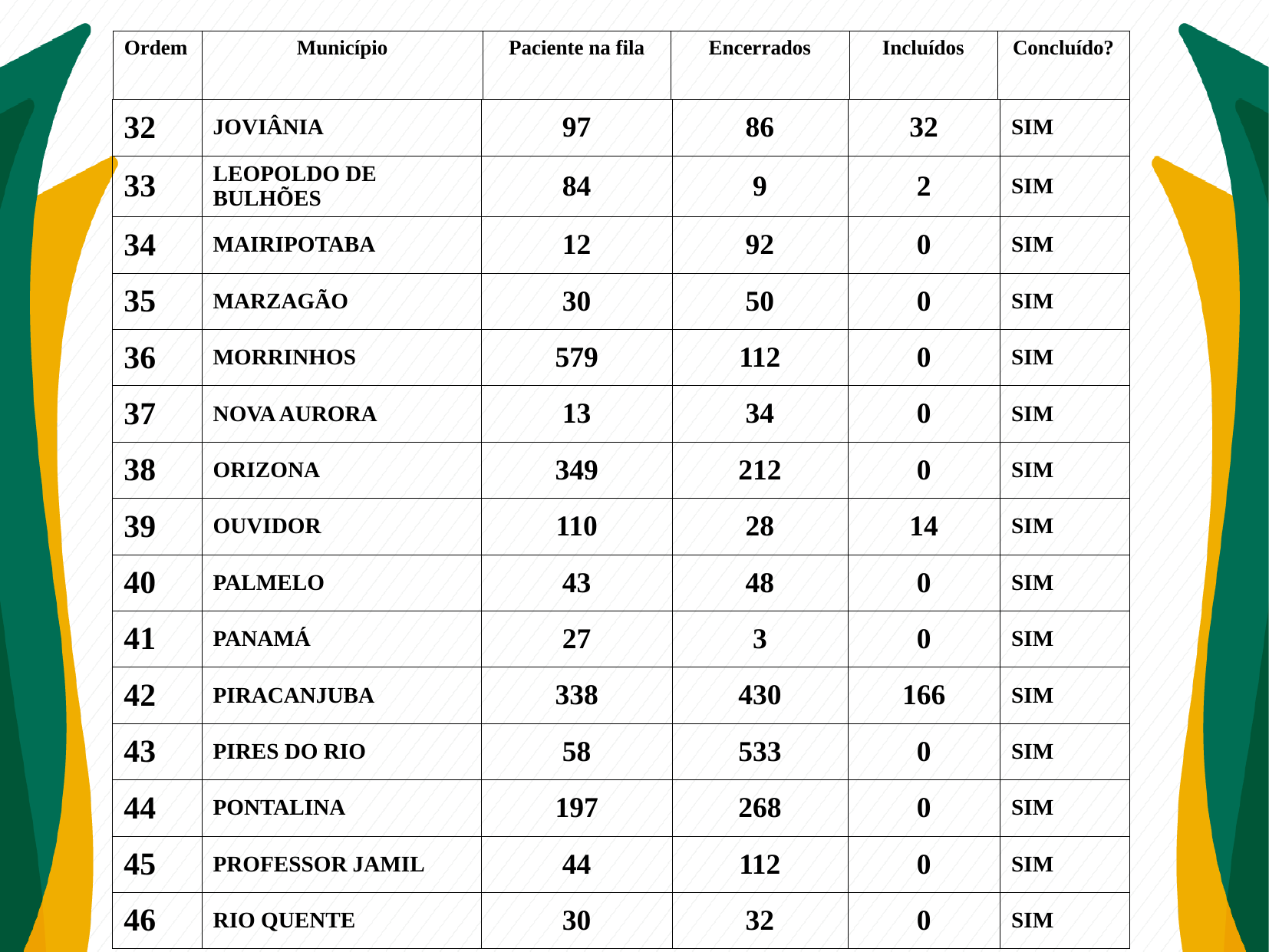

| Ordem | Município | Paciente na fila | Encerrados | Incluídos | Concluído? |
| --- | --- | --- | --- | --- | --- |
| 32 | JOVIÂNIA | 97 | 86 | 32 | SIM |
| --- | --- | --- | --- | --- | --- |
| 33 | LEOPOLDO DE BULHÕES | 84 | 9 | 2 | SIM |
| 34 | MAIRIPOTABA | 12 | 92 | 0 | SIM |
| 35 | MARZAGÃO | 30 | 50 | 0 | SIM |
| 36 | MORRINHOS | 579 | 112 | 0 | SIM |
| 37 | NOVA AURORA | 13 | 34 | 0 | SIM |
| 38 | ORIZONA | 349 | 212 | 0 | SIM |
| 39 | OUVIDOR | 110 | 28 | 14 | SIM |
| 40 | PALMELO | 43 | 48 | 0 | SIM |
| 41 | PANAMÁ | 27 | 3 | 0 | SIM |
| 42 | PIRACANJUBA | 338 | 430 | 166 | SIM |
| 43 | PIRES DO RIO | 58 | 533 | 0 | SIM |
| 44 | PONTALINA | 197 | 268 | 0 | SIM |
| 45 | PROFESSOR JAMIL | 44 | 112 | 0 | SIM |
| 46 | RIO QUENTE | 30 | 32 | 0 | SIM |